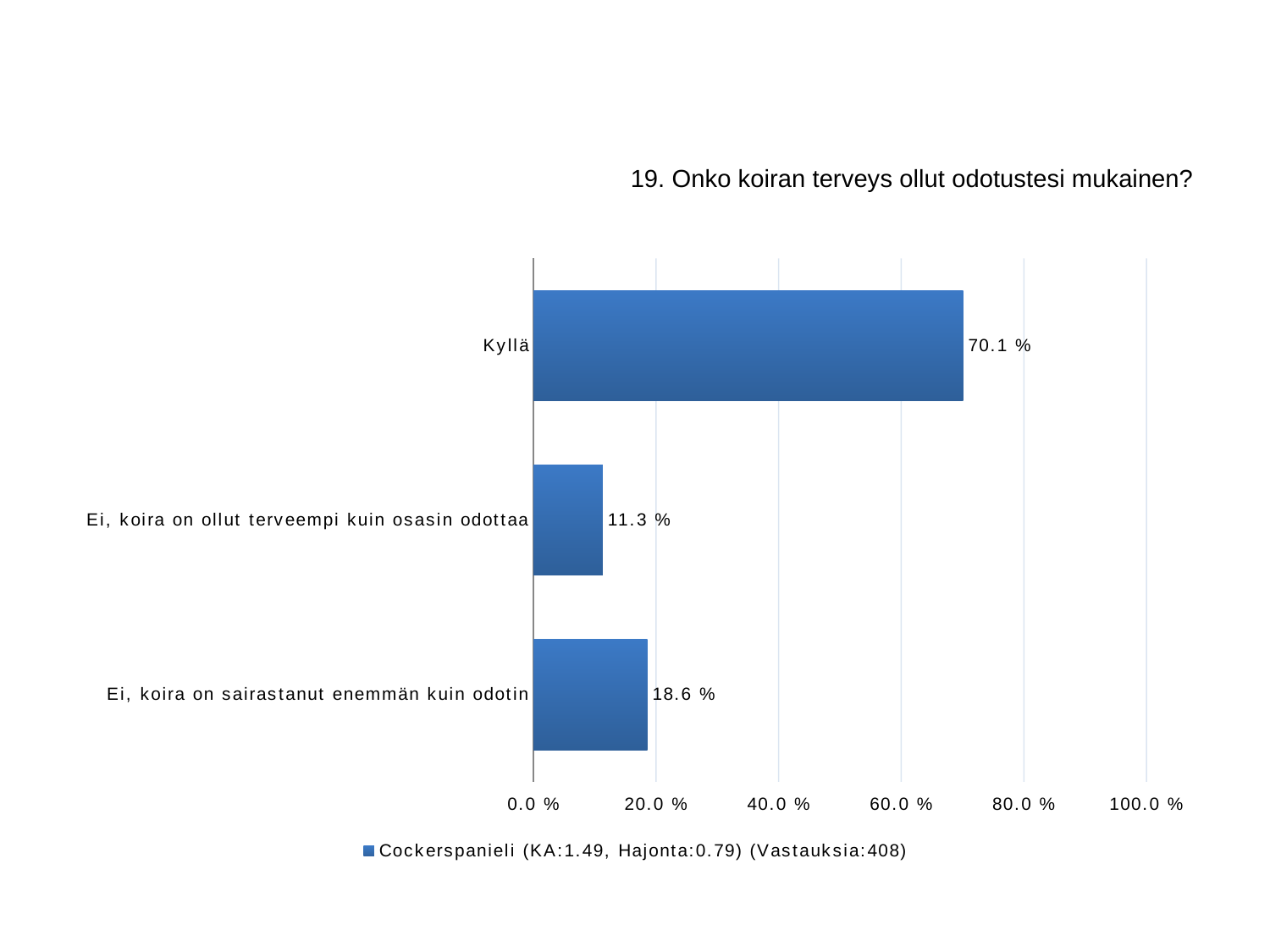

#
19. Onko koiran terveys ollut odotustesi mukainen?

### Chart

| Category | Cockerspanieli (KA:1.49, Hajonta:0.79) (Vastauksia:408) |
|---|---|
| Kyllä | 0.701 |
| Ei, koira on ollut terveempi kuin osasin odottaa | 0.113 |
| Ei, koira on sairastanut enemmän kuin odotin | 0.186 |